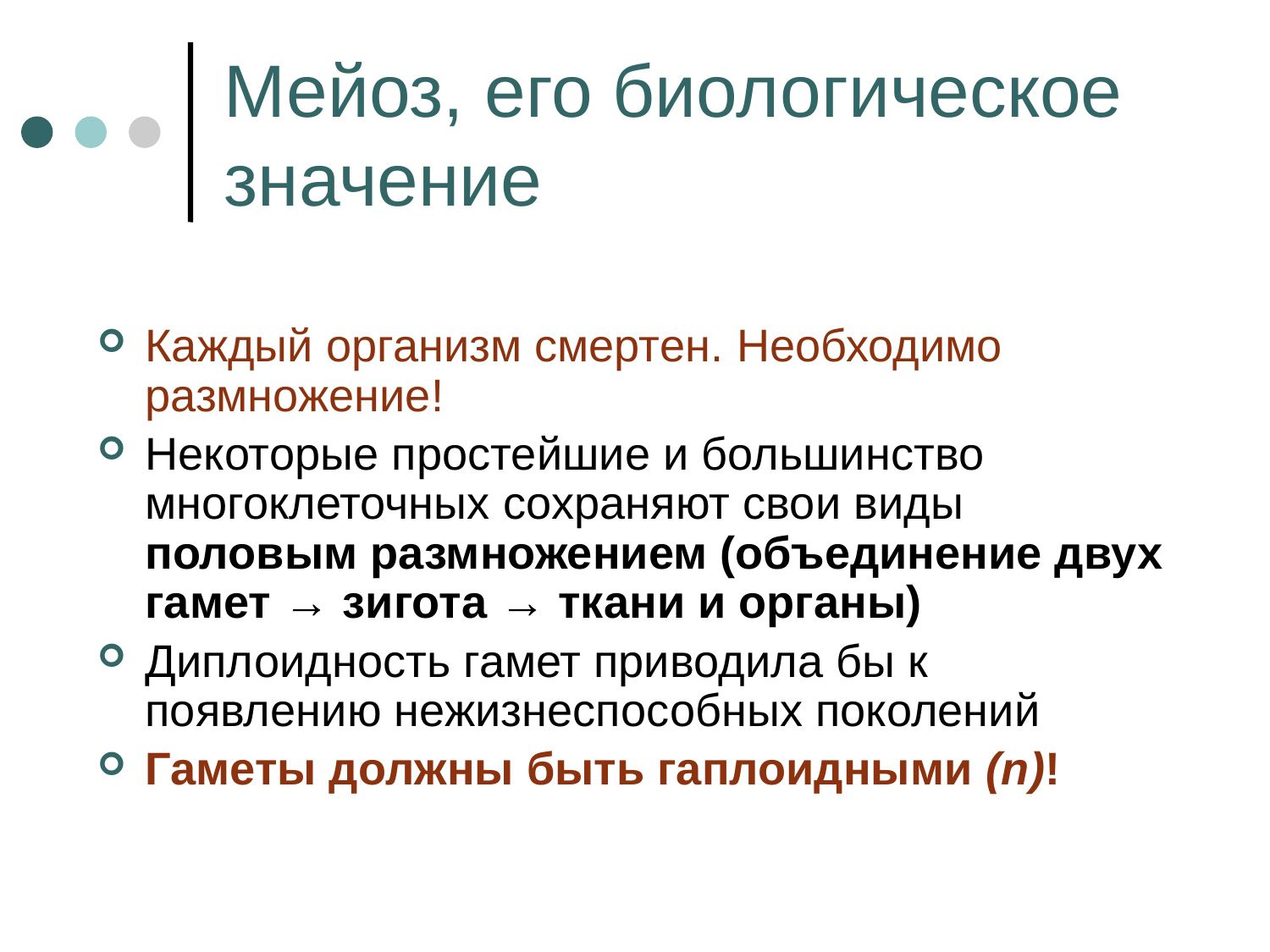

# Мейоз, его биологическое значение
Каждый организм смертен. Необходимо размножение!
Некоторые простейшие и большинство многоклеточных сохраняют свои виды половым размножением (объединение двух гамет → зигота → ткани и органы)
Диплоидность гамет приводила бы к появлению нежизнеспособных поколений
Гаметы должны быть гаплоидными (n)!